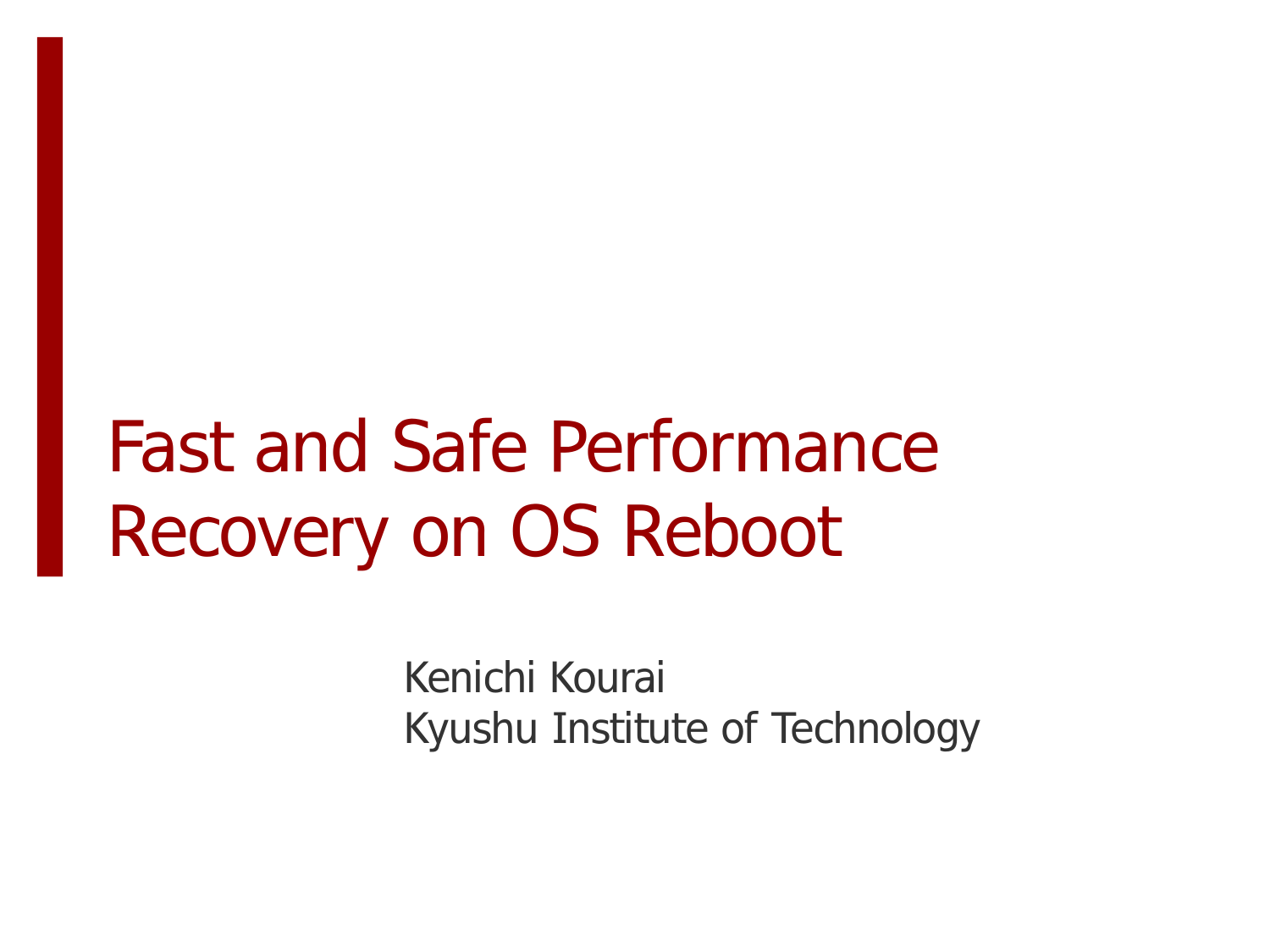

# Fast and Safe Performance Recovery on OS Reboot
Kenichi Kourai
Kyushu Institute of Technology